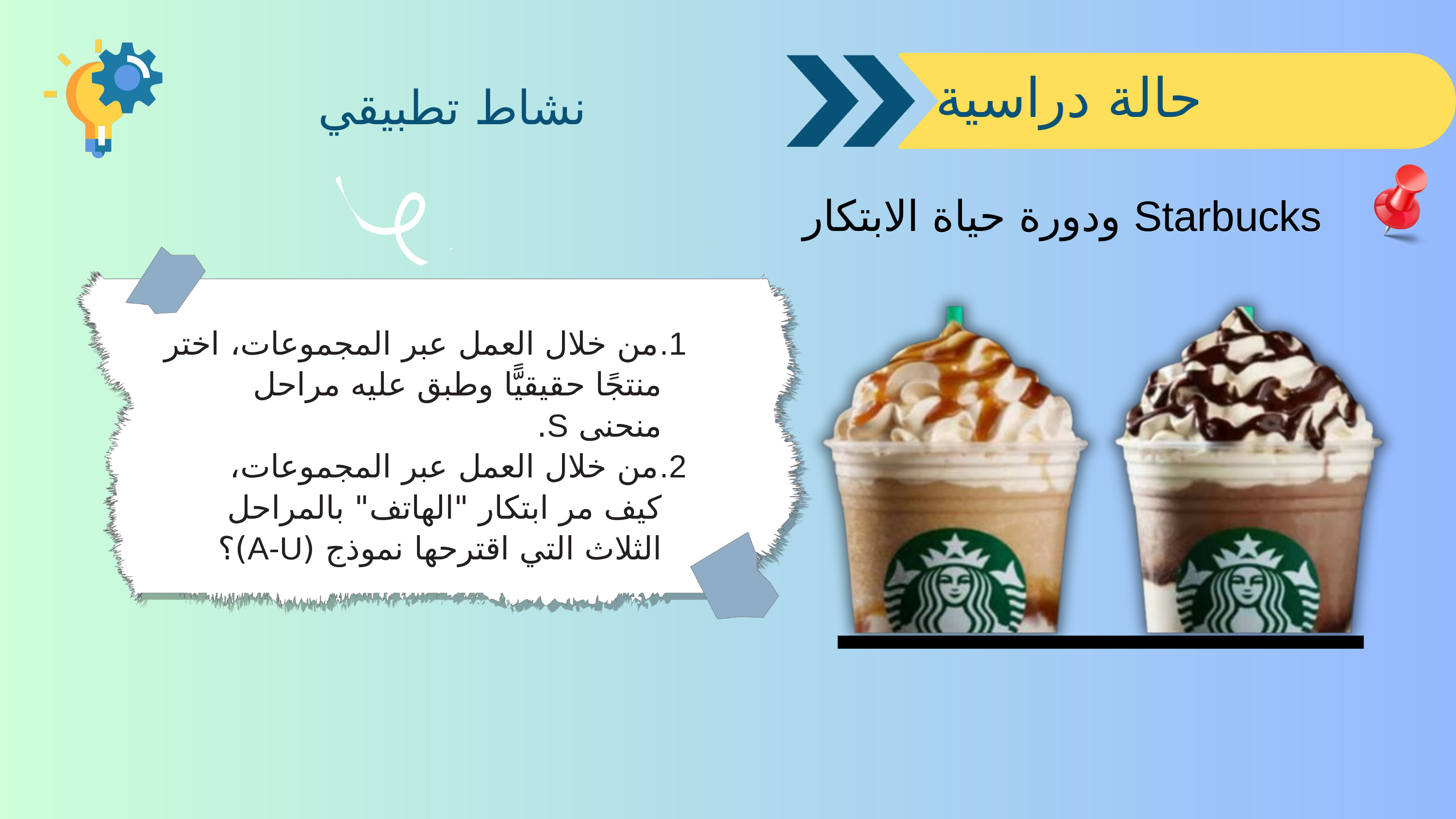

حالة دراسية
نشاط تطبيقي

Starbucks ودورة حياة الابتكار

من خلال العمل عبر المجموعات، اختر منتجًا حقيقيًّا وطبق عليه مراحل منحنى S.
من خلال العمل عبر المجموعات، كيف مر ابتكار "الهاتف" بالمراحل الثلاث التي اقترحها نموذج (A-U)؟